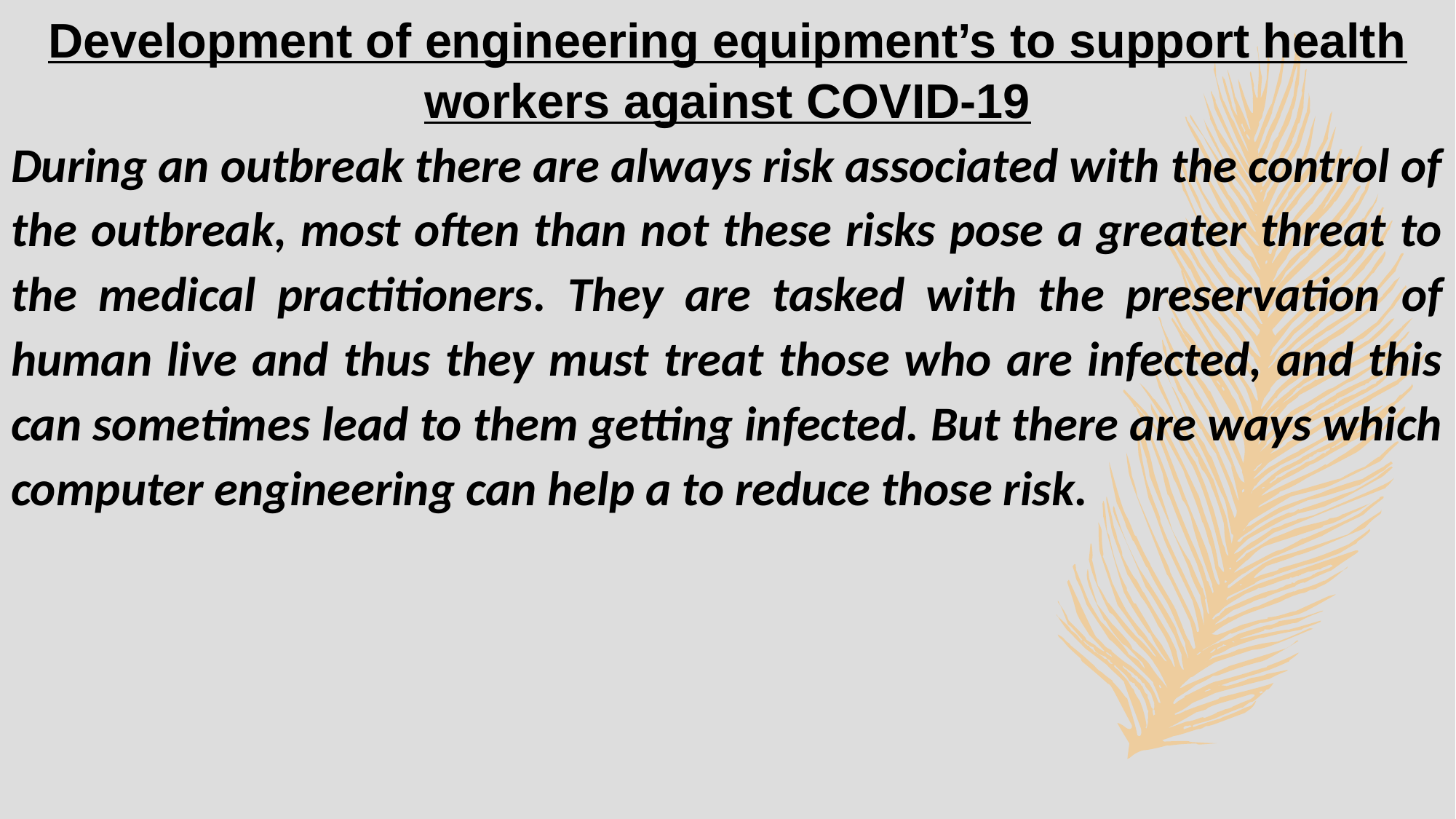

# Development of engineering equipment’s to support health workers against COVID-19
During an outbreak there are always risk associated with the control of the outbreak, most often than not these risks pose a greater threat to the medical practitioners. They are tasked with the preservation of human live and thus they must treat those who are infected, and this can sometimes lead to them getting infected. But there are ways which computer engineering can help a to reduce those risk.